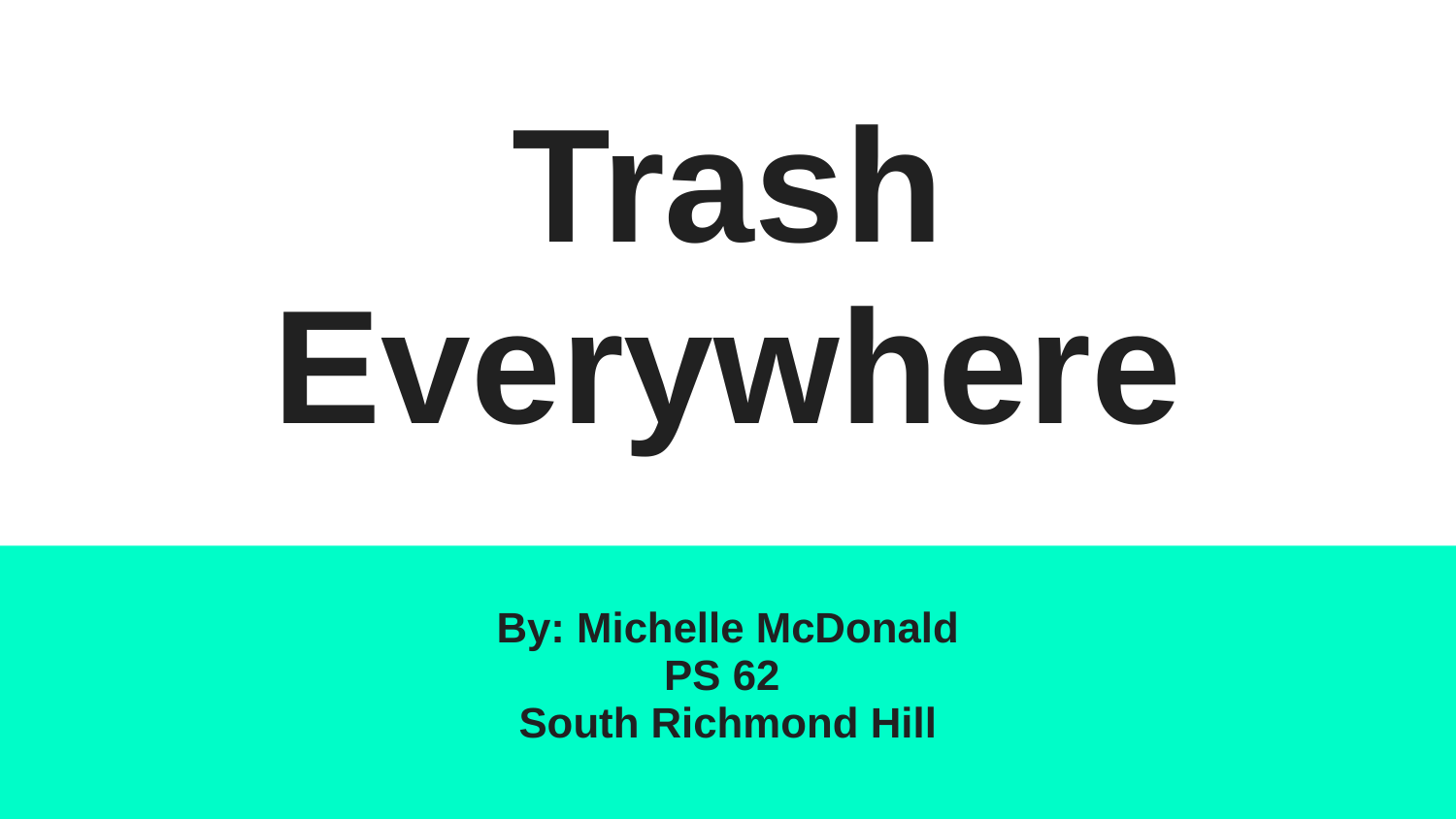

# Trash Everywhere
By: Michelle McDonald
PS 62
South Richmond Hill